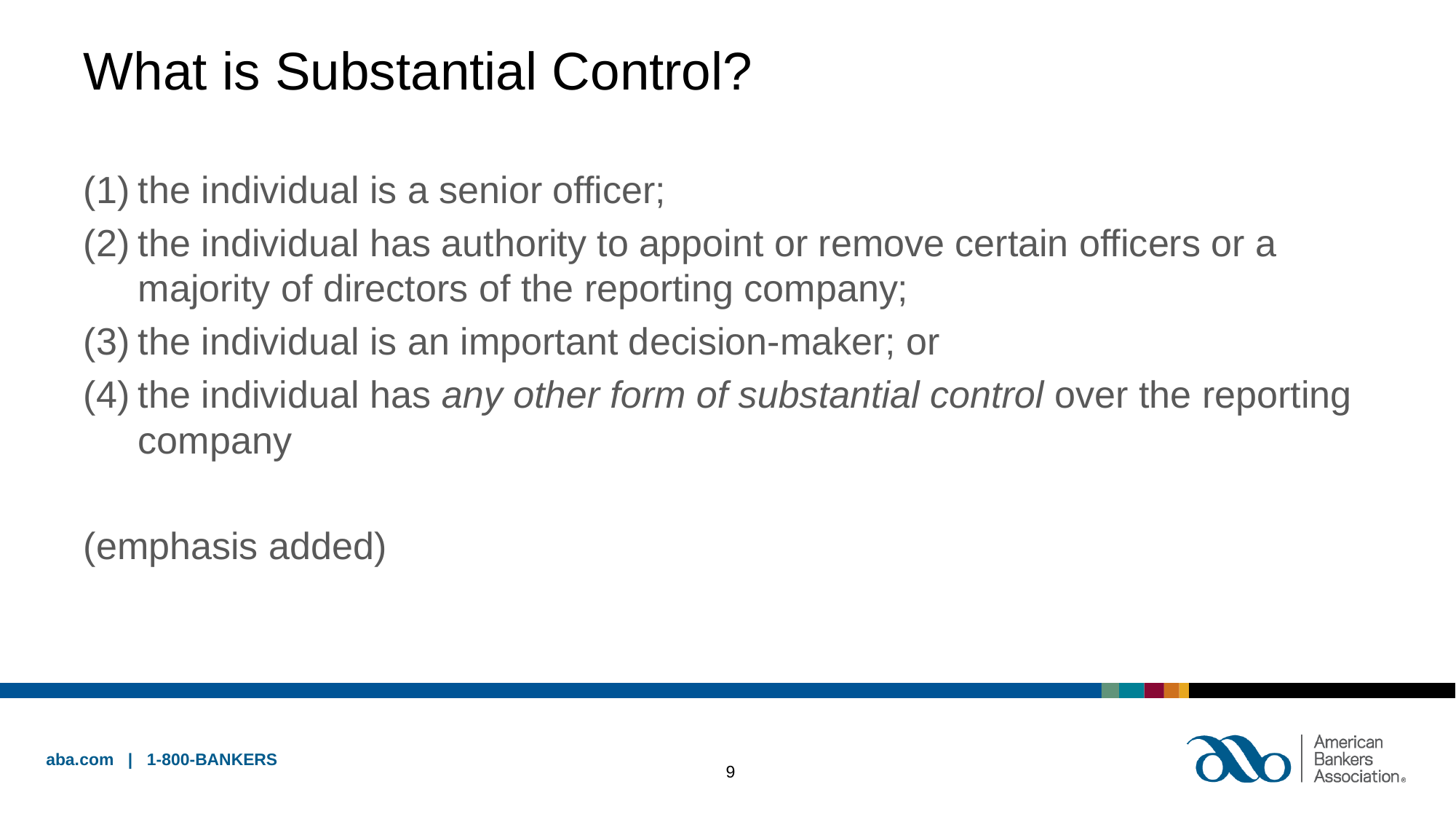

# What is Substantial Control?
the individual is a senior officer;
the individual has authority to appoint or remove certain officers or a majority of directors of the reporting company;
the individual is an important decision-maker; or
the individual has any other form of substantial control over the reporting company

(emphasis added)